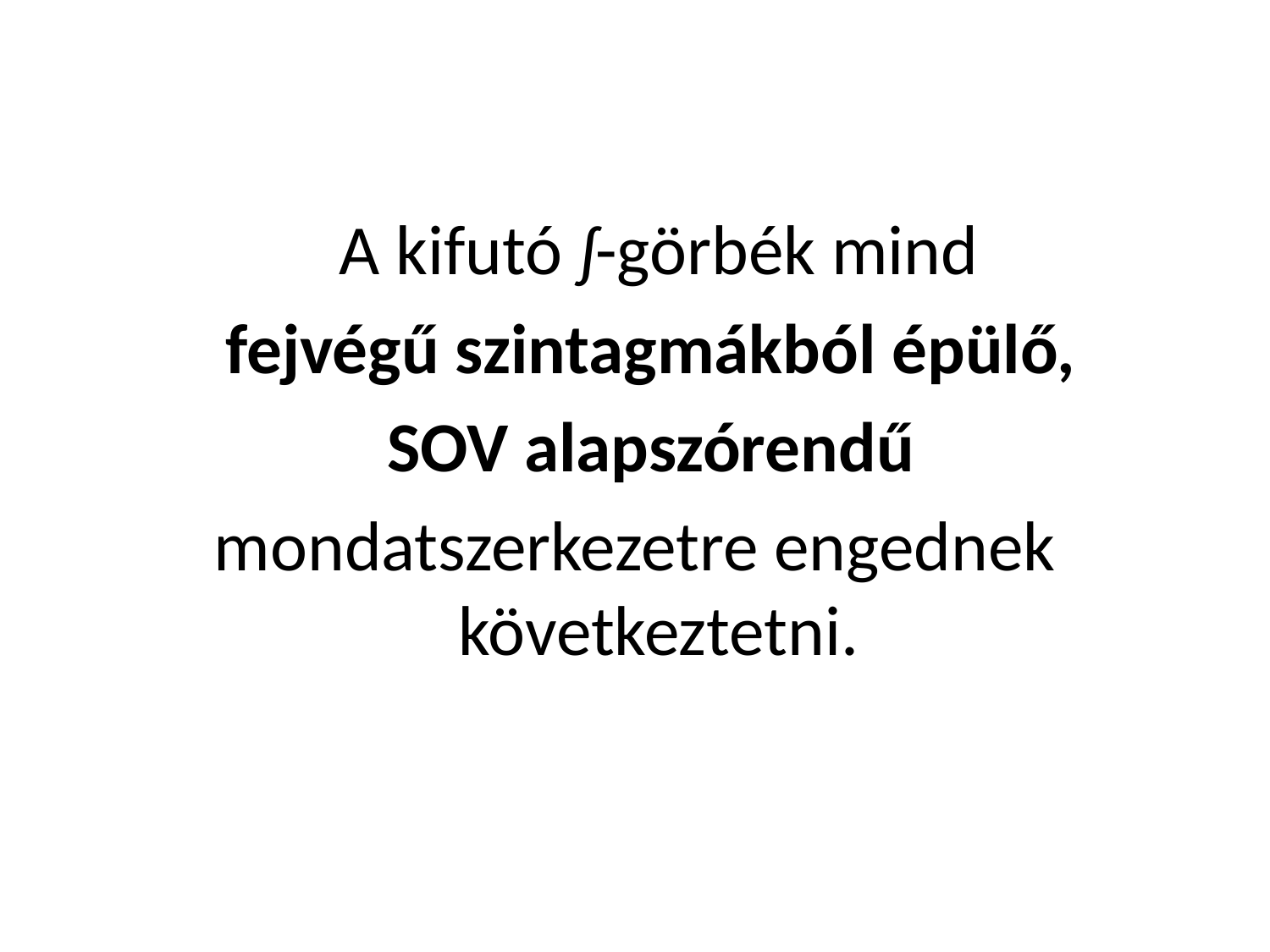

A kifutó ʃ-görbék mind
	fejvégű szintagmákból épülő,
	SOV alapszórendű
mondatszerkezetre engednek következtetni.